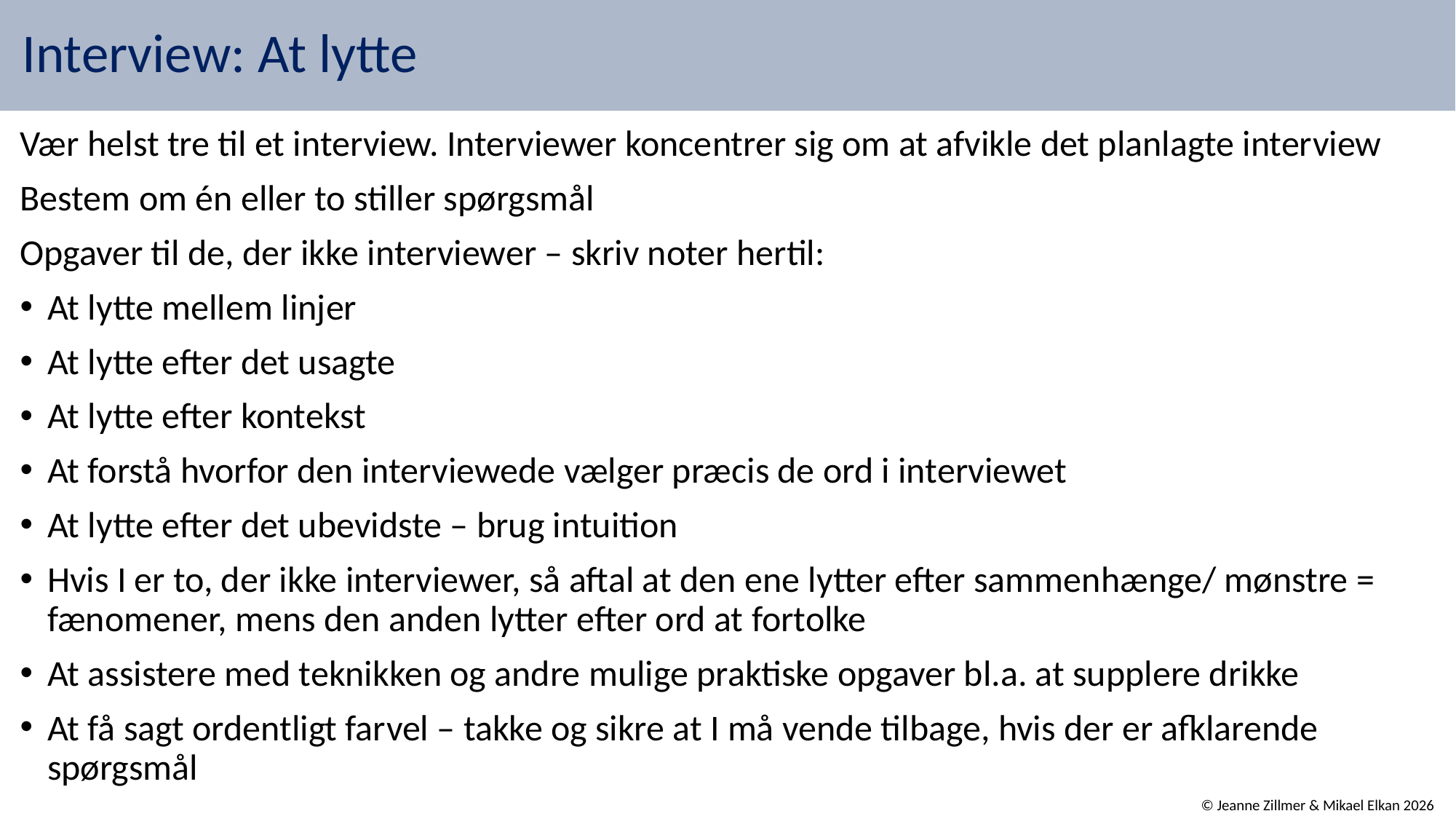

# Interview: At lytte
Vær helst tre til et interview. Interviewer koncentrer sig om at afvikle det planlagte interview
Bestem om én eller to stiller spørgsmål
Opgaver til de, der ikke interviewer – skriv noter hertil:
At lytte mellem linjer
At lytte efter det usagte
At lytte efter kontekst
At forstå hvorfor den interviewede vælger præcis de ord i interviewet
At lytte efter det ubevidste – brug intuition
Hvis I er to, der ikke interviewer, så aftal at den ene lytter efter sammenhænge/ mønstre = fænomener, mens den anden lytter efter ord at fortolke
At assistere med teknikken og andre mulige praktiske opgaver bl.a. at supplere drikke
At få sagt ordentligt farvel – takke og sikre at I må vende tilbage, hvis der er afklarende spørgsmål

© Jeanne Zillmer & Mikael Elkan 2026